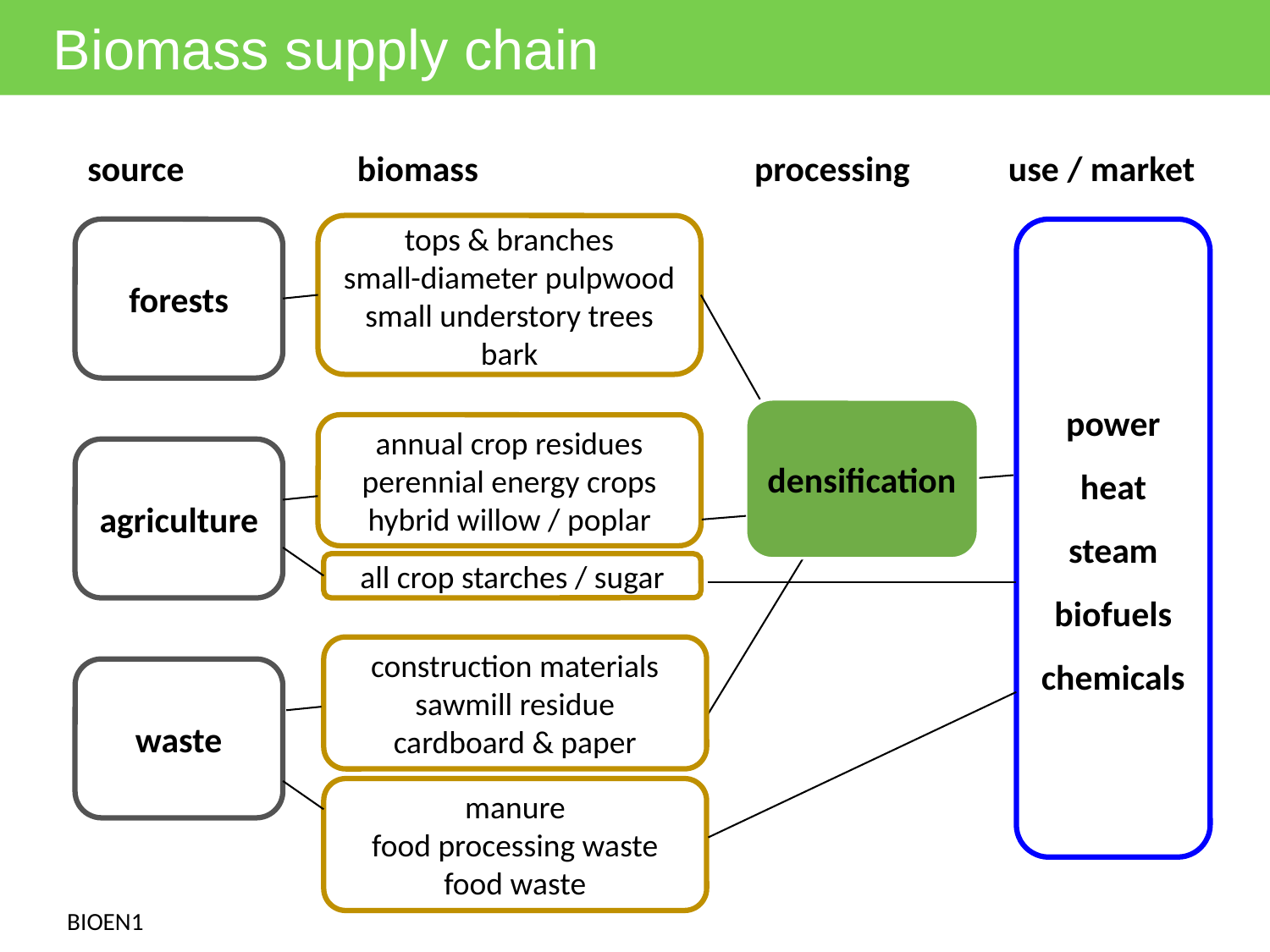

Biomass supply chain
source
biomass
processing
use / market
tops & branches
small-diameter pulpwood
small understory trees
bark
forests
power
heat
steam
biofuels
chemicals
densification
annual crop residues
perennial energy crops
hybrid willow / poplar
agriculture
all crop starches / sugar
construction materials
sawmill residue
cardboard & paper
waste
manure
food processing waste
food waste
BIOEN1